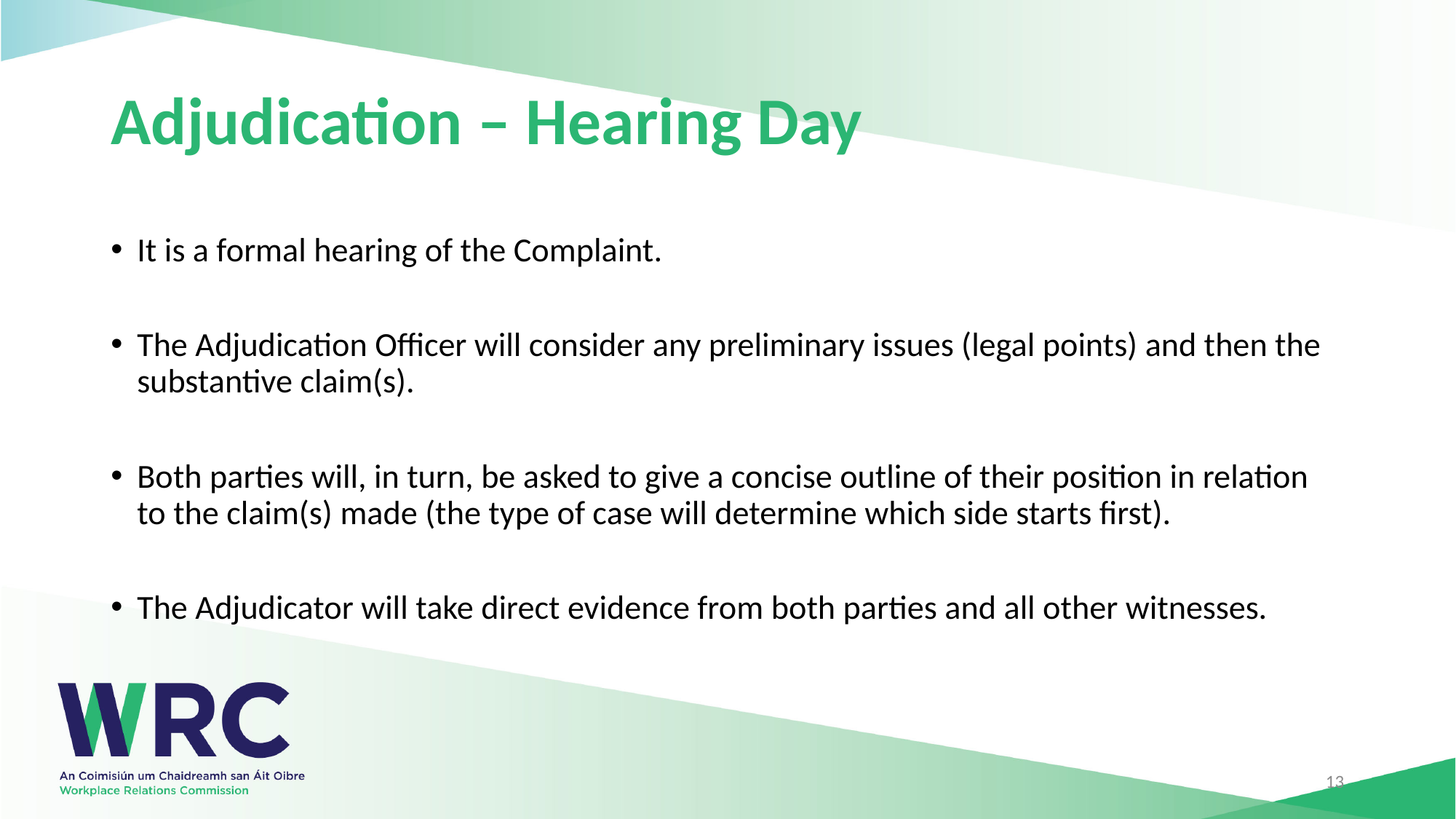

# Adjudication – Hearing Day

It is a formal hearing of the Complaint.

The Adjudication Officer will consider any preliminary issues (legal points) and then the substantive claim(s).

Both parties will, in turn, be asked to give a concise outline of their position in relation to the claim(s) made (the type of case will determine which side starts first).

The Adjudicator will take direct evidence from both parties and all other witnesses.

13